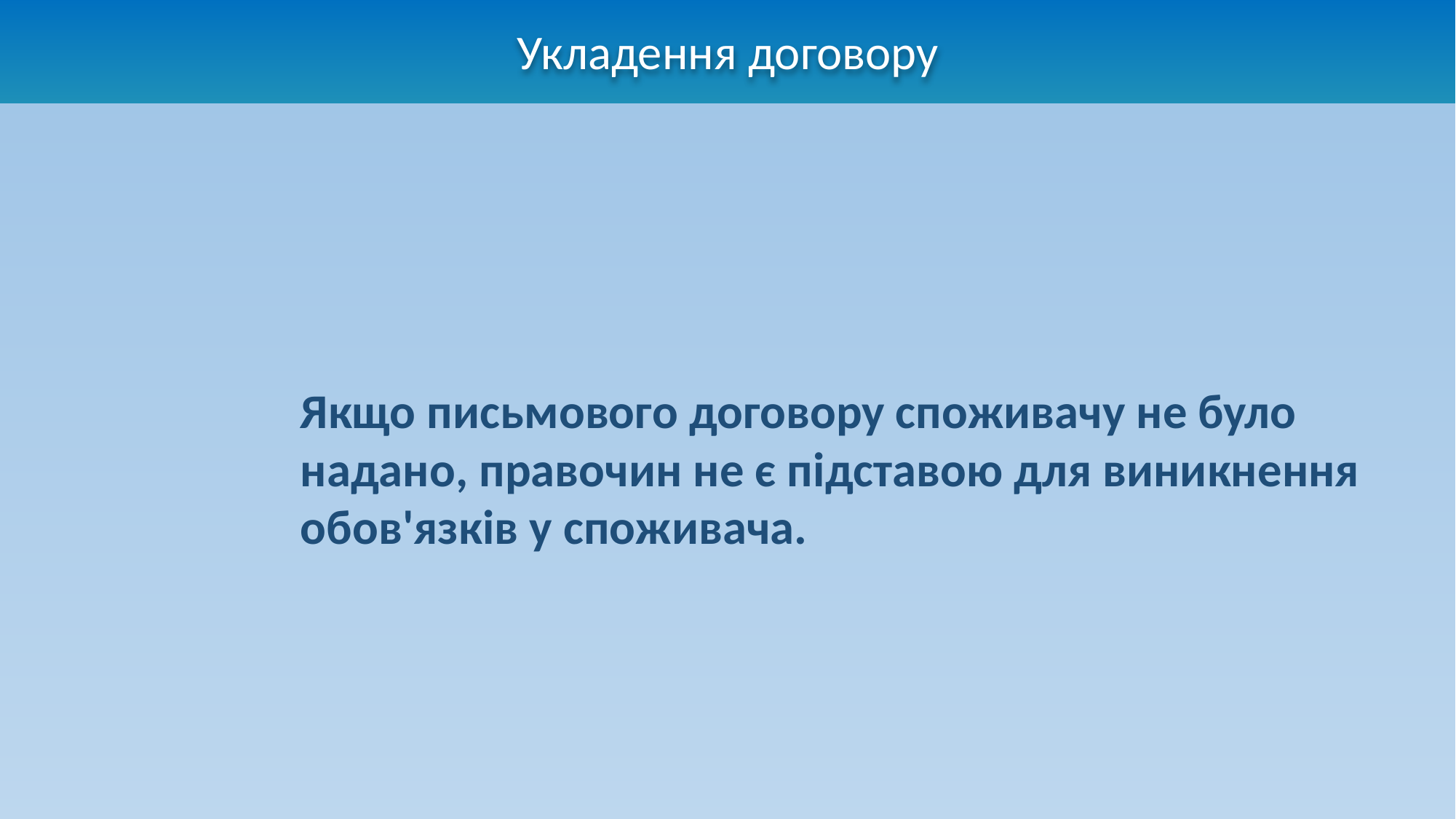

# Укладення договору
Якщо письмового договору споживачу не було надано, правочин не є підставою для виникнення обов'язків у споживача.